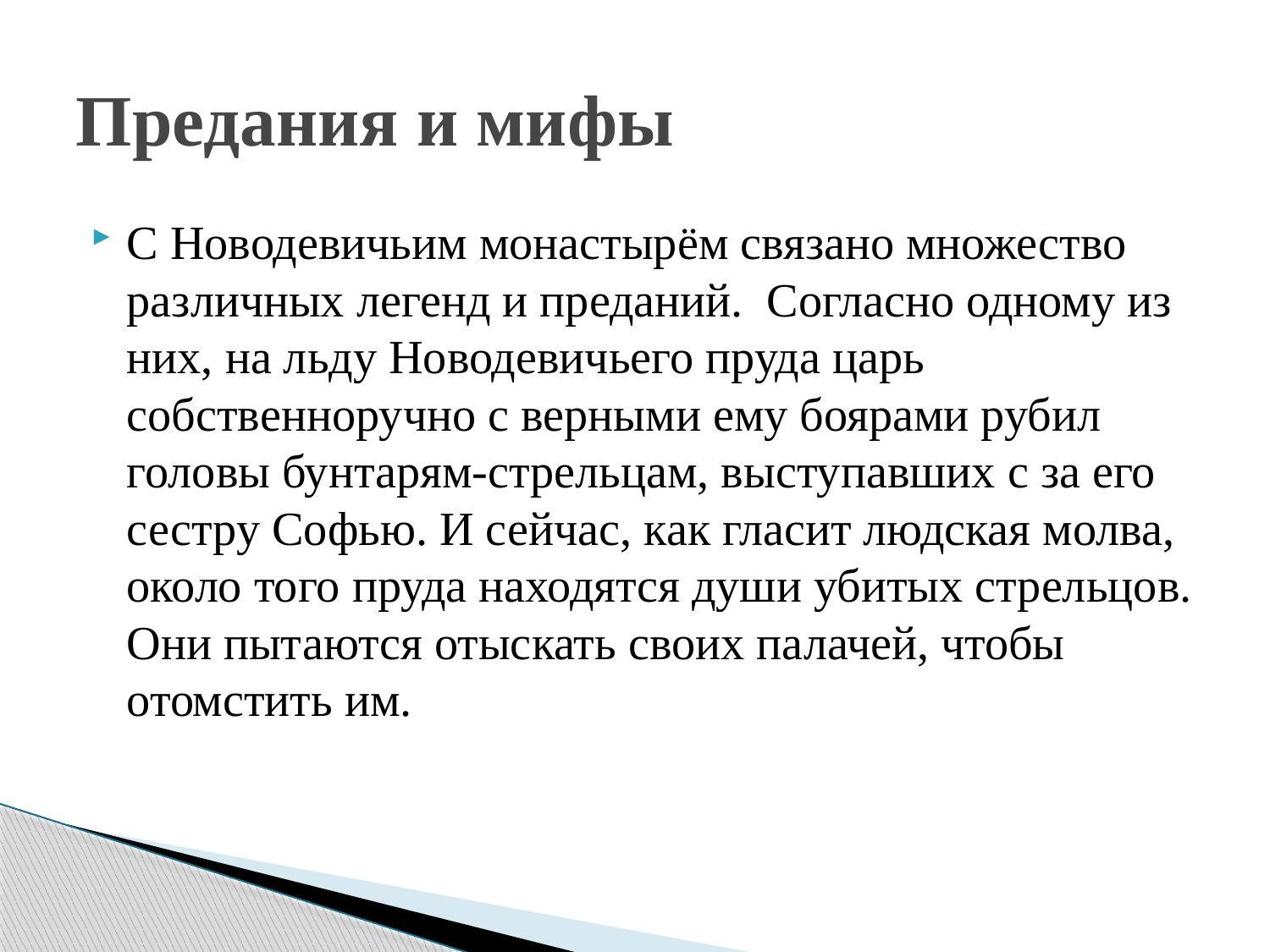

# Предания и мифы
С Новодевичьим монастырём связано множество различных легенд и преданий.  Согласно одному из них, на льду Новодевичьего пруда царь собственноручно с верными ему боярами рубил головы бунтарям-стрельцам, выступавших с за его сестру Софью. И сейчас, как гласит людская молва, около того пруда находятся души убитых стрельцов. Они пытаются отыскать своих палачей, чтобы отомстить им.